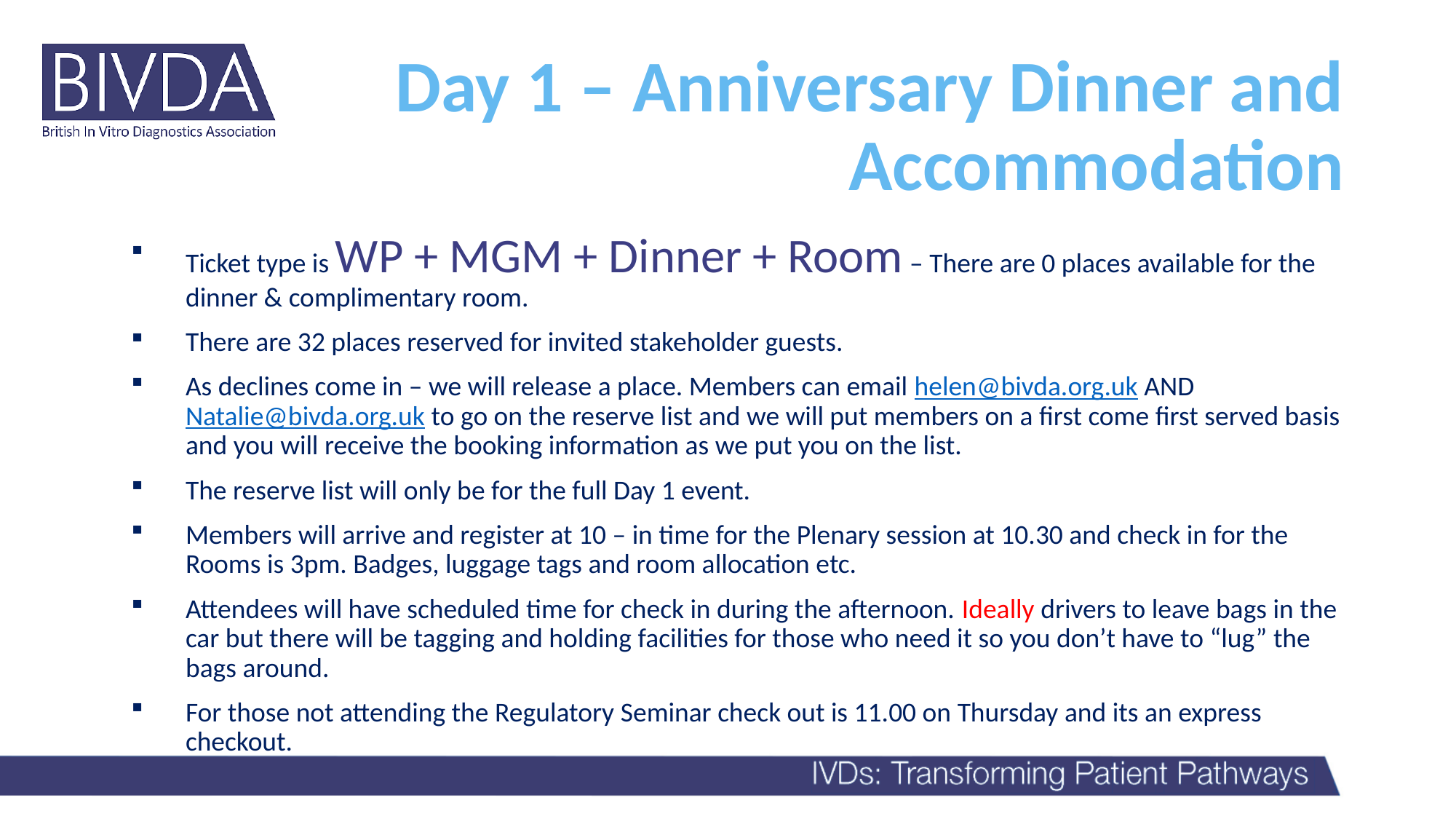

# Day 1 – Anniversary Dinner and Accommodation
Ticket type is WP + MGM + Dinner + Room – There are 0 places available for the dinner & complimentary room.
There are 32 places reserved for invited stakeholder guests.
As declines come in – we will release a place. Members can email helen@bivda.org.uk AND Natalie@bivda.org.uk to go on the reserve list and we will put members on a first come first served basis and you will receive the booking information as we put you on the list.
The reserve list will only be for the full Day 1 event.
Members will arrive and register at 10 – in time for the Plenary session at 10.30 and check in for the Rooms is 3pm. Badges, luggage tags and room allocation etc.
Attendees will have scheduled time for check in during the afternoon. Ideally drivers to leave bags in the car but there will be tagging and holding facilities for those who need it so you don’t have to “lug” the bags around.
For those not attending the Regulatory Seminar check out is 11.00 on Thursday and its an express checkout.